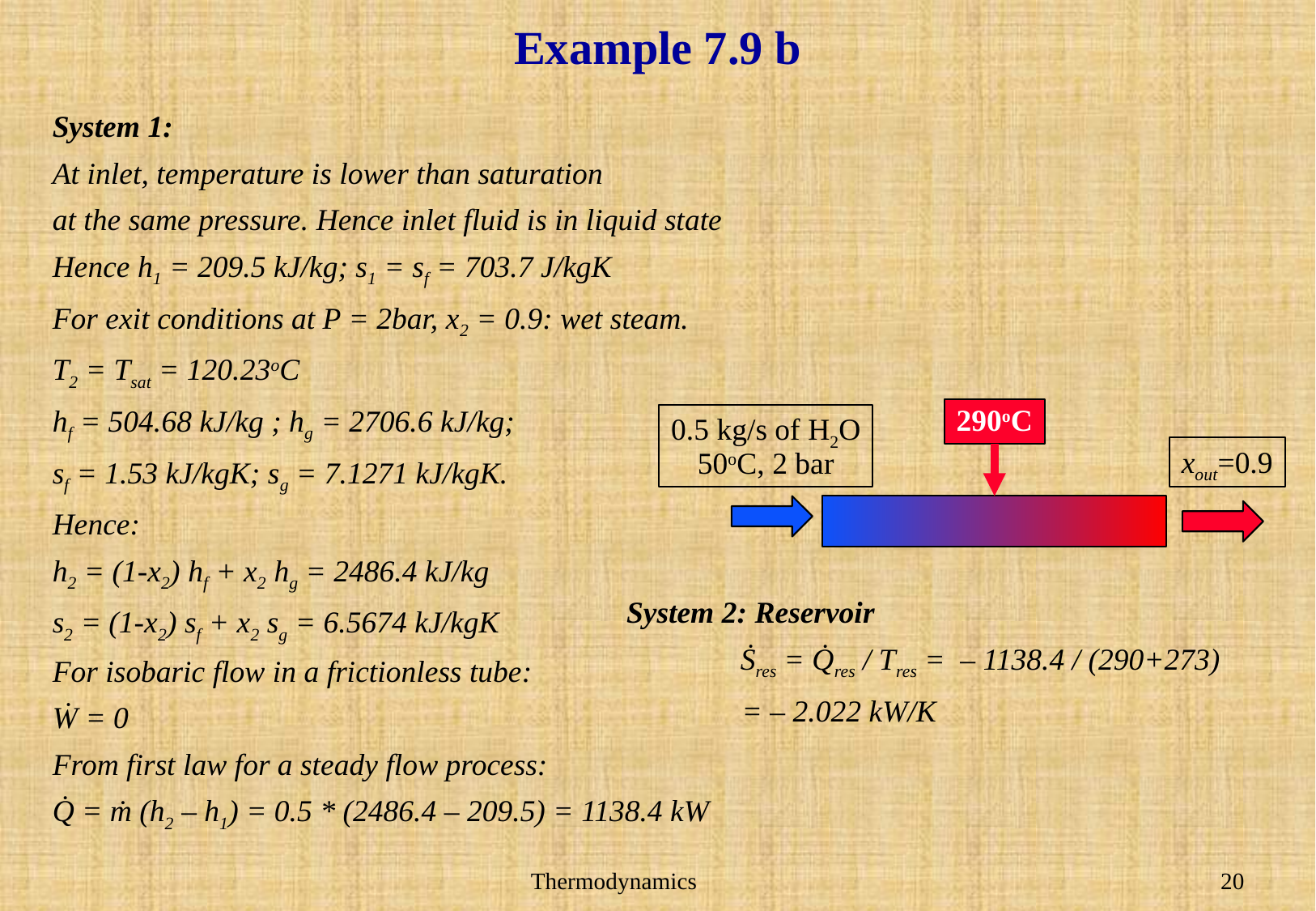

# Example 7.9 b
System 1:
At inlet, temperature is lower than saturation
at the same pressure. Hence inlet fluid is in liquid state
Hence h1 = 209.5 kJ/kg; s1 = sf = 703.7 J/kgK
For exit conditions at P = 2bar, x2 = 0.9: wet steam.
T2 = Tsat = 120.23oC
hf = 504.68 kJ/kg ; hg = 2706.6 kJ/kg;
sf = 1.53 kJ/kgK; sg = 7.1271 kJ/kgK.
Hence:
h2 = (1-x2) hf + x2 hg = 2486.4 kJ/kg
s2 = (1-x2) sf + x2 sg = 6.5674 kJ/kgK
290oC
0.5 kg/s of H2O
50oC, 2 bar
xout=0.9

 System 2: Reservoir
	Ṡres = Q̇res / Tres =  – 1138.4 / (290+273)
                = – 2.022 kW/K
For isobaric flow in a frictionless tube:
Ẇ = 0
From first law for a steady flow process:
Q̇ = ṁ (h2 – h1) = 0.5 * (2486.4 – 209.5) = 1138.4 kW